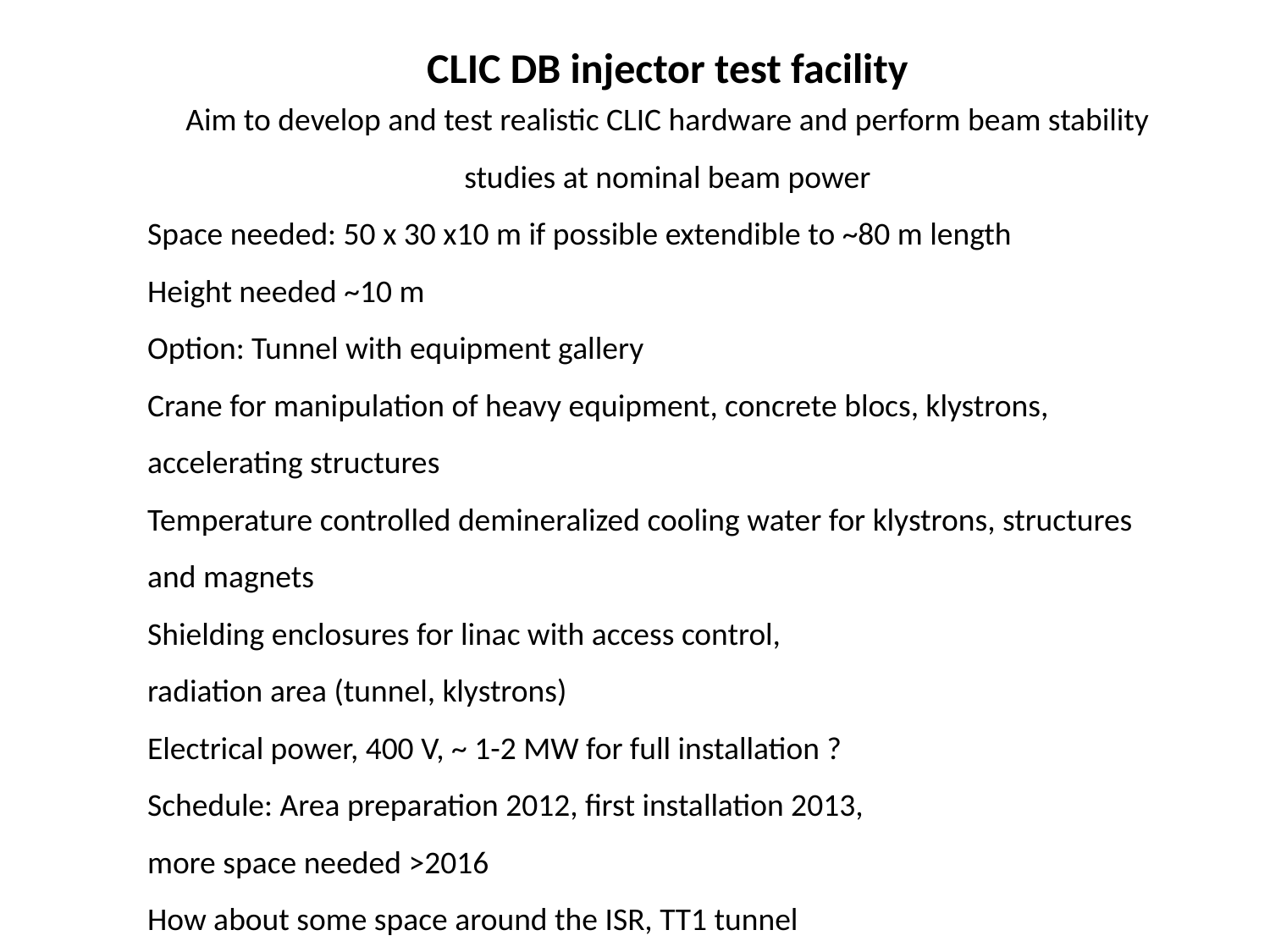

CLIC DB injector test facility
Aim to develop and test realistic CLIC hardware and perform beam stability studies at nominal beam power
Space needed: 50 x 30 x10 m if possible extendible to ~80 m length
Height needed ~10 m
Option: Tunnel with equipment gallery
Crane for manipulation of heavy equipment, concrete blocs, klystrons, accelerating structures
Temperature controlled demineralized cooling water for klystrons, structures and magnets
Shielding enclosures for linac with access control,
radiation area (tunnel, klystrons)
Electrical power, 400 V, ~ 1-2 MW for full installation ?
Schedule: Area preparation 2012, first installation 2013,
more space needed >2016
How about some space around the ISR, TT1 tunnel